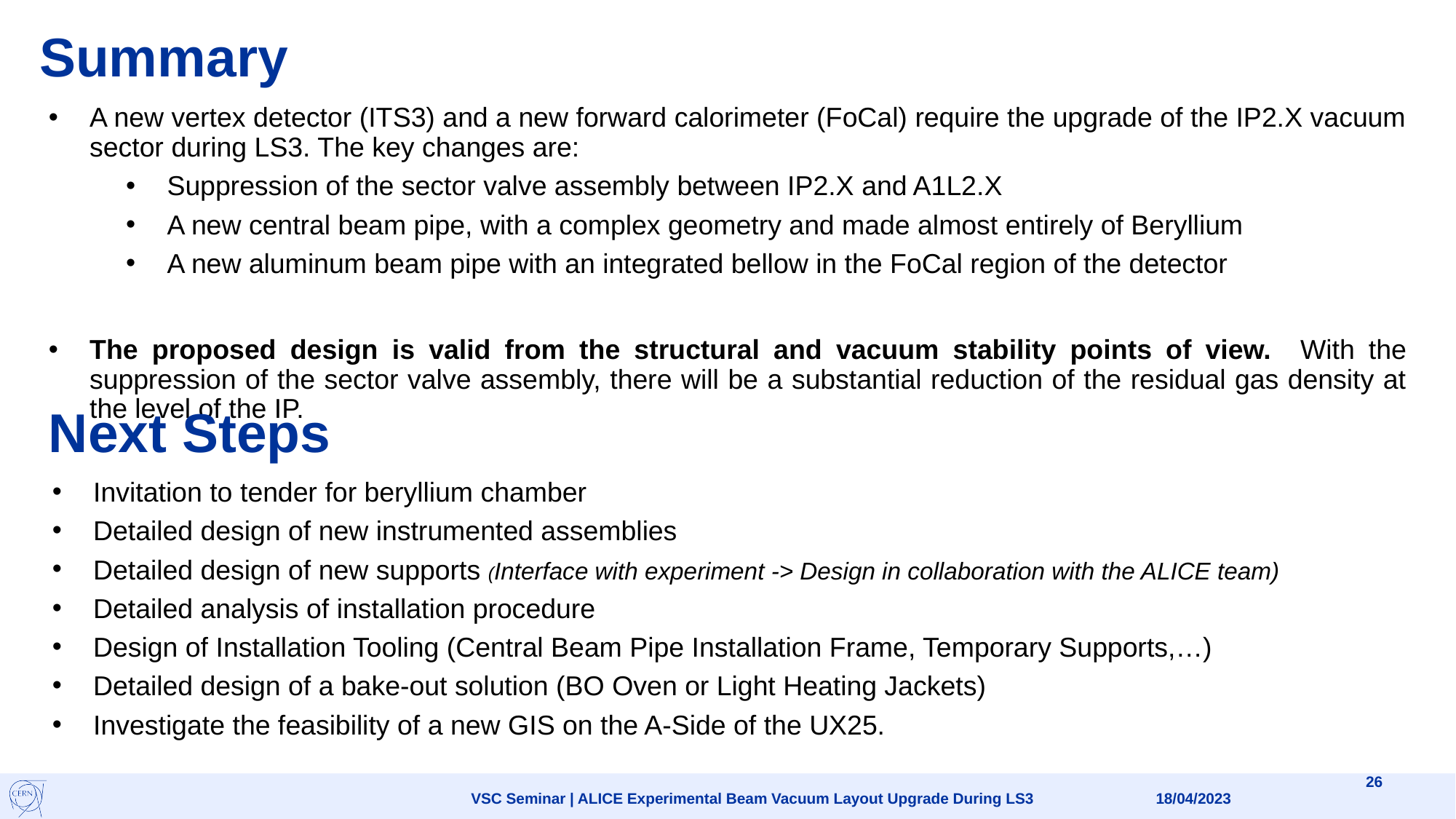

# Summary
A new vertex detector (ITS3) and a new forward calorimeter (FoCal) require the upgrade of the IP2.X vacuum sector during LS3. The key changes are:
Suppression of the sector valve assembly between IP2.X and A1L2.X
A new central beam pipe, with a complex geometry and made almost entirely of Beryllium
A new aluminum beam pipe with an integrated bellow in the FoCal region of the detector

The proposed design is valid from the structural and vacuum stability points of view.  With the suppression of the sector valve assembly, there will be a substantial reduction of the residual gas density at the level of the IP.

Next Steps
Invitation to tender for beryllium chamber
Detailed design of new instrumented assemblies
Detailed design of new supports (Interface with experiment -> Design in collaboration with the ALICE team)
Detailed analysis of installation procedure
Design of Installation Tooling (Central Beam Pipe Installation Frame, Temporary Supports,…)
Detailed design of a bake-out solution (BO Oven or Light Heating Jackets)
Investigate the feasibility of a new GIS on the A-Side of the UX25.
26
VSC Seminar | ALICE Experimental Beam Vacuum Layout Upgrade During LS3
18/04/2023